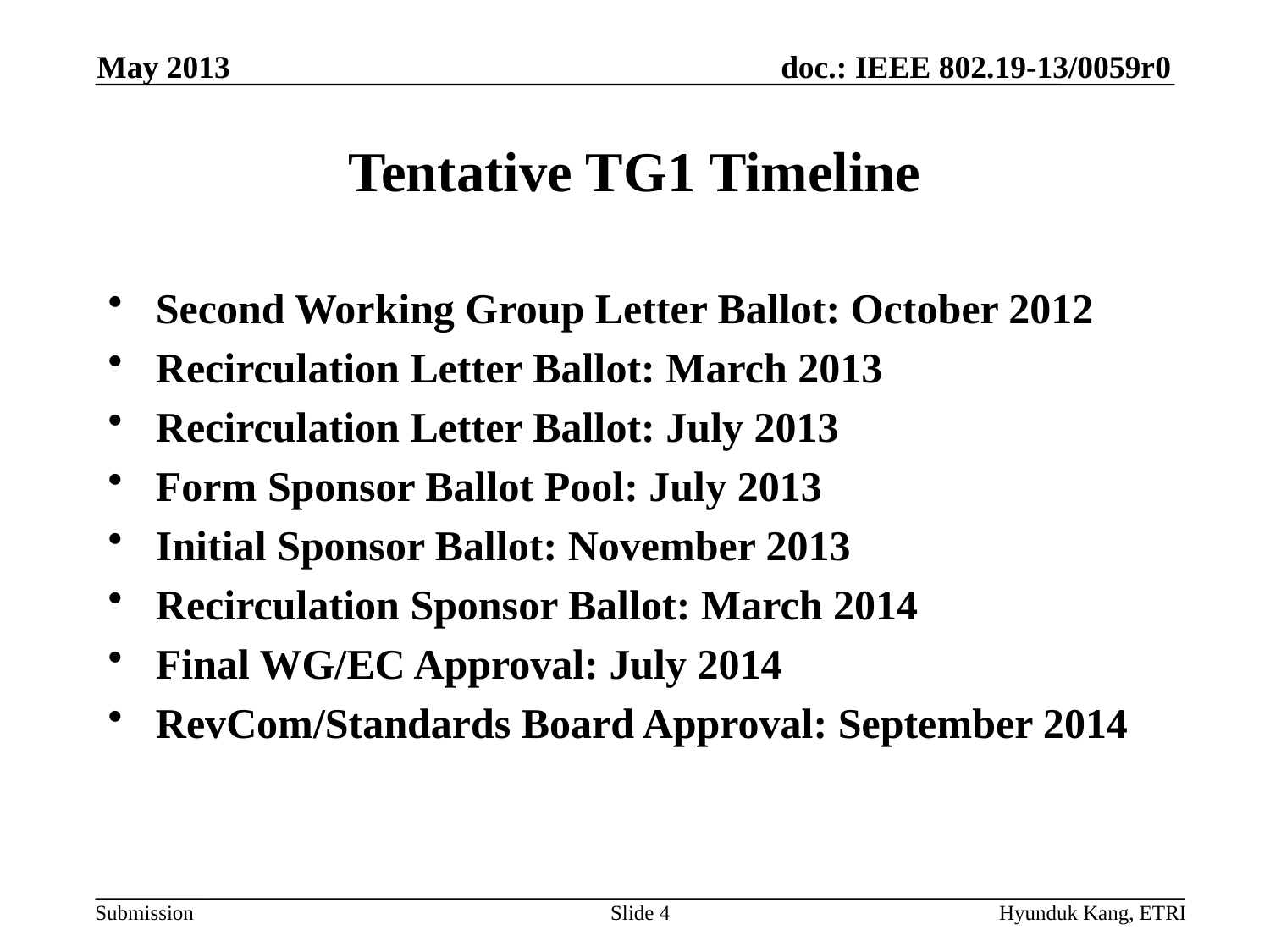

May 2013
# Tentative TG1 Timeline
Second Working Group Letter Ballot: October 2012
Recirculation Letter Ballot: March 2013
Recirculation Letter Ballot: July 2013
Form Sponsor Ballot Pool: July 2013
Initial Sponsor Ballot: November 2013
Recirculation Sponsor Ballot: March 2014
Final WG/EC Approval: July 2014
RevCom/Standards Board Approval: September 2014
Slide 4
Hyunduk Kang, ETRI